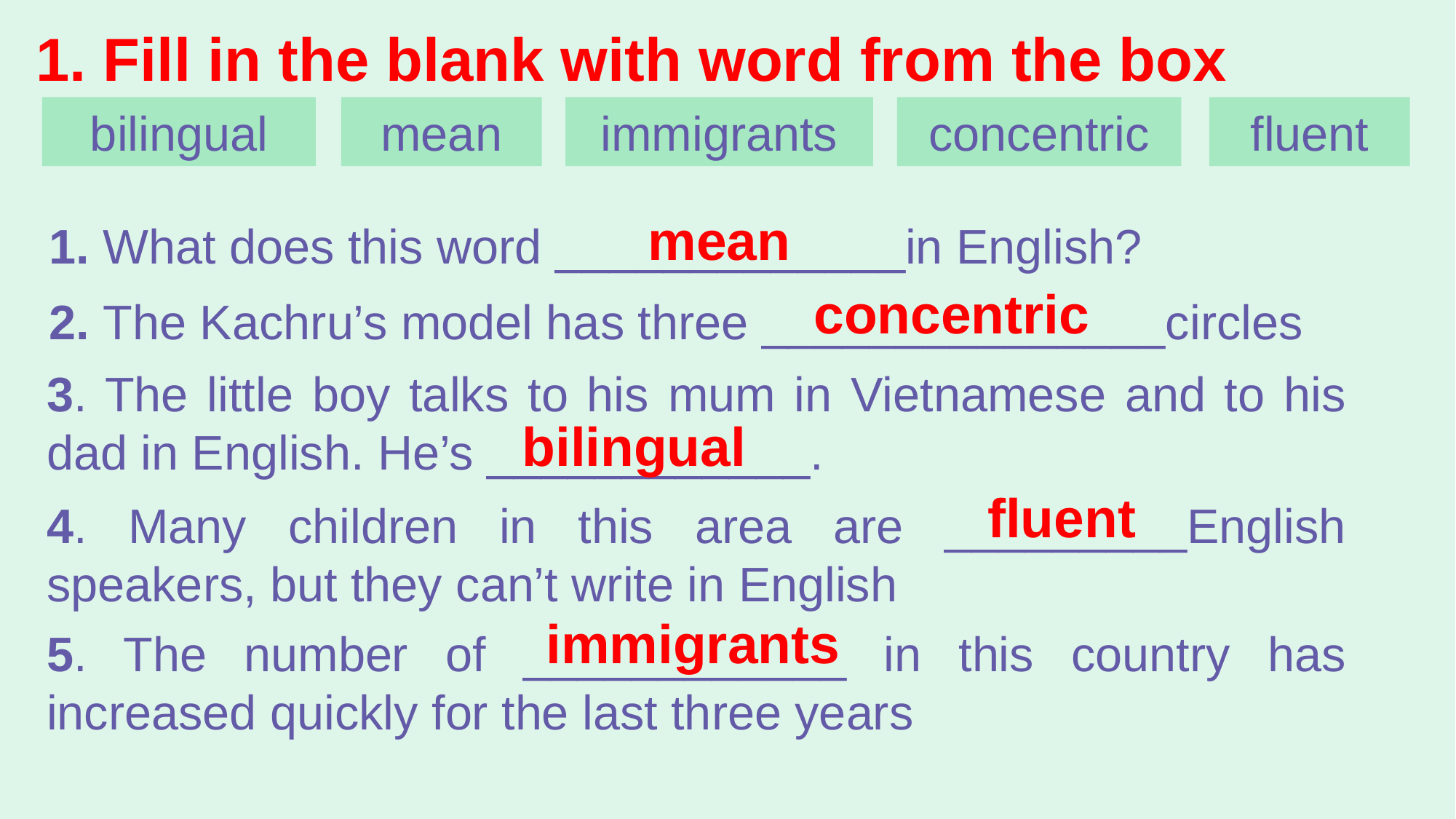

1. Fill in the blank with word from the box
bilingual
mean
immigrants
concentric
fluent
mean
1. What does this word _____________in English?
concentric
2. The Kachru’s model has three _______________circles
3. The little boy talks to his mum in Vietnamese and to his dad in English. He’s ____________.
bilingual
fluent
4. Many children in this area are _________English speakers, but they can’t write in English
immigrants
5. The number of ____________ in this country has increased quickly for the last three years